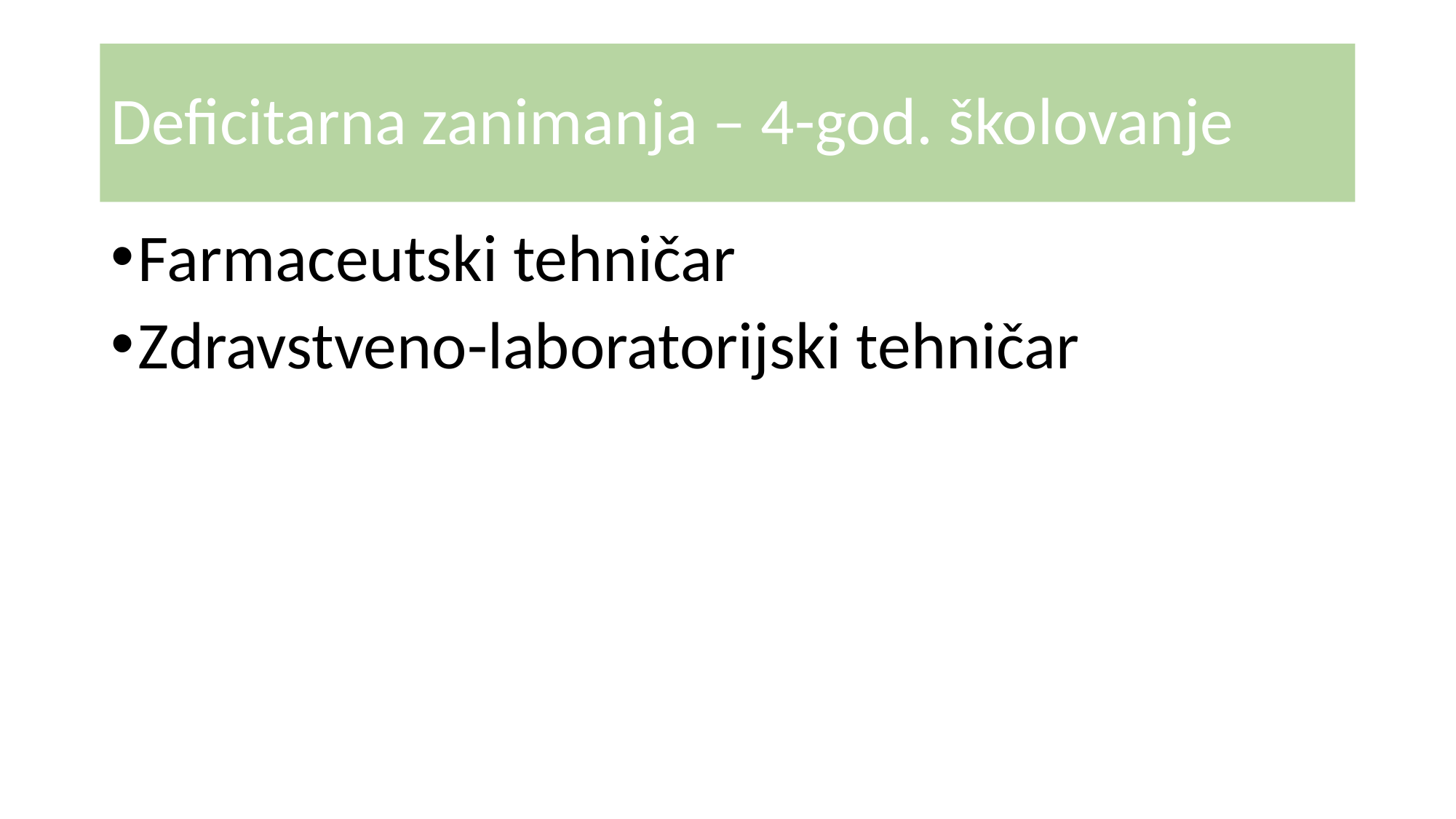

# Deficitarna zanimanja – 4-god. školovanje
Farmaceutski tehničar
Zdravstveno-laboratorijski tehničar